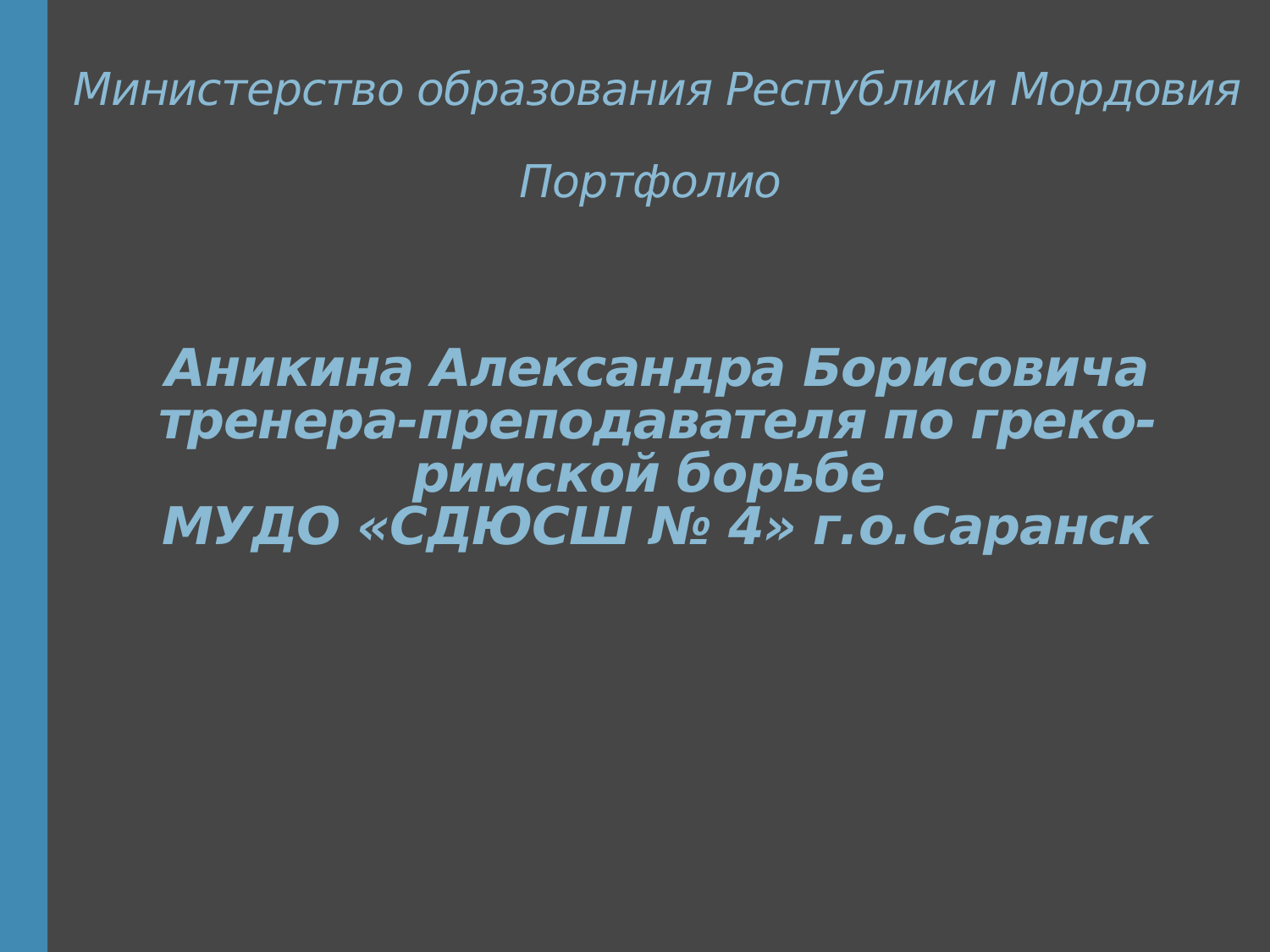

# Министерство образования Республики Мордовия Портфолио Аникина Александра Борисовича тренера-преподавателя по греко-римской борьбе МУДО «СДЮСШ № 4» г.о.Саранск